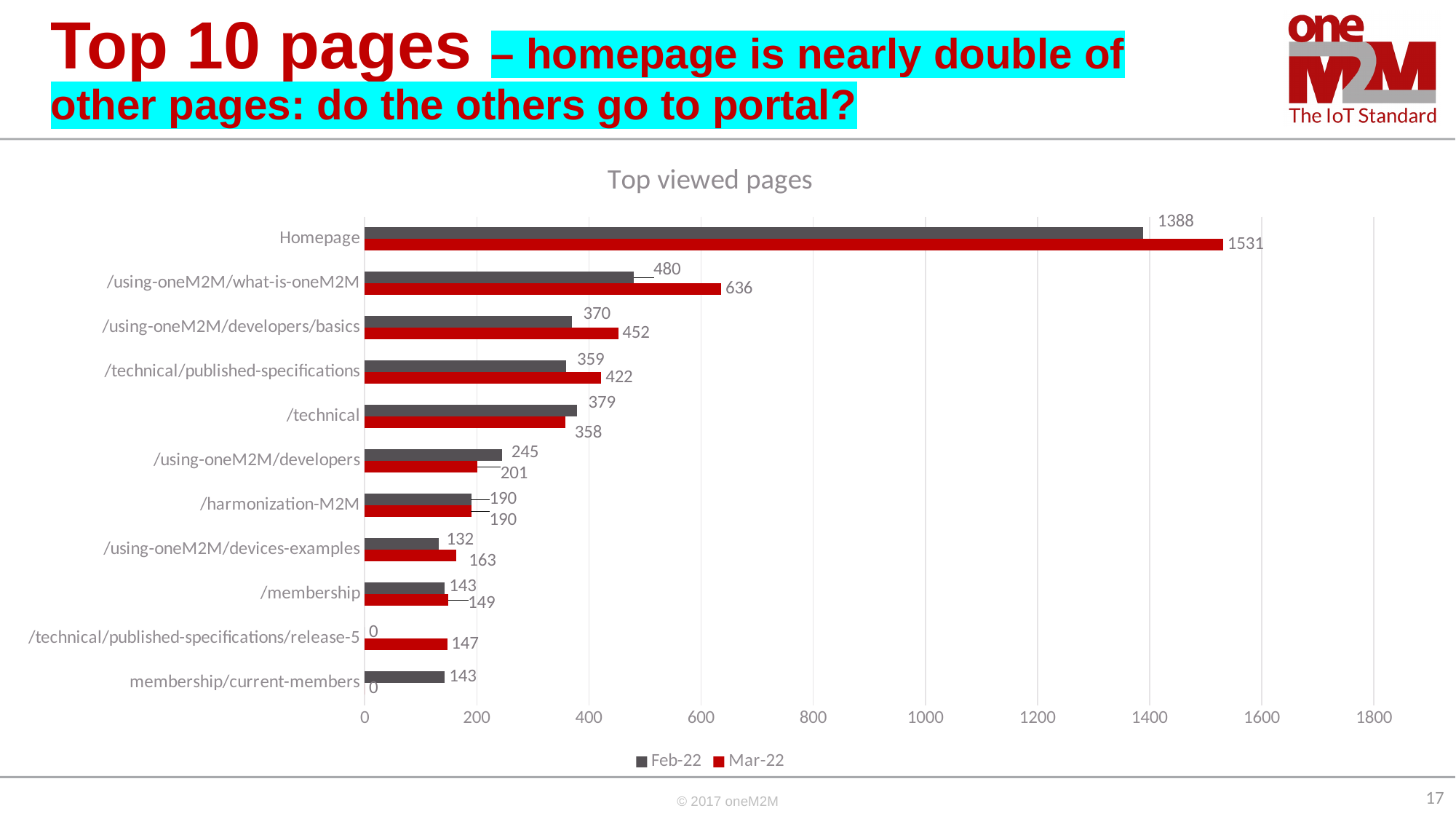

# Top 10 pages – homepage is nearly double of other pages: do the others go to portal?

### Chart: Top viewed pages

| Category | Mar-22 | Feb-22 |
|---|---|---|
| membership/current-members | 0.0 | 143.0 |
| /technical/published-specifications/release-5 | 147.0 | 0.0 |
| /membership | 149.0 | 143.0 |
| /using-oneM2M/devices-examples | 163.0 | 132.0 |
| /harmonization-M2M | 190.0 | 190.0 |
| /using-oneM2M/developers | 201.0 | 245.0 |
| /technical | 358.0 | 379.0 |
| /technical/published-specifications | 422.0 | 359.0 |
| /using-oneM2M/developers/basics | 452.0 | 370.0 |
| /using-oneM2M/what-is-oneM2M | 636.0 | 480.0 |
| Homepage | 1531.0 | 1388.0 |
17